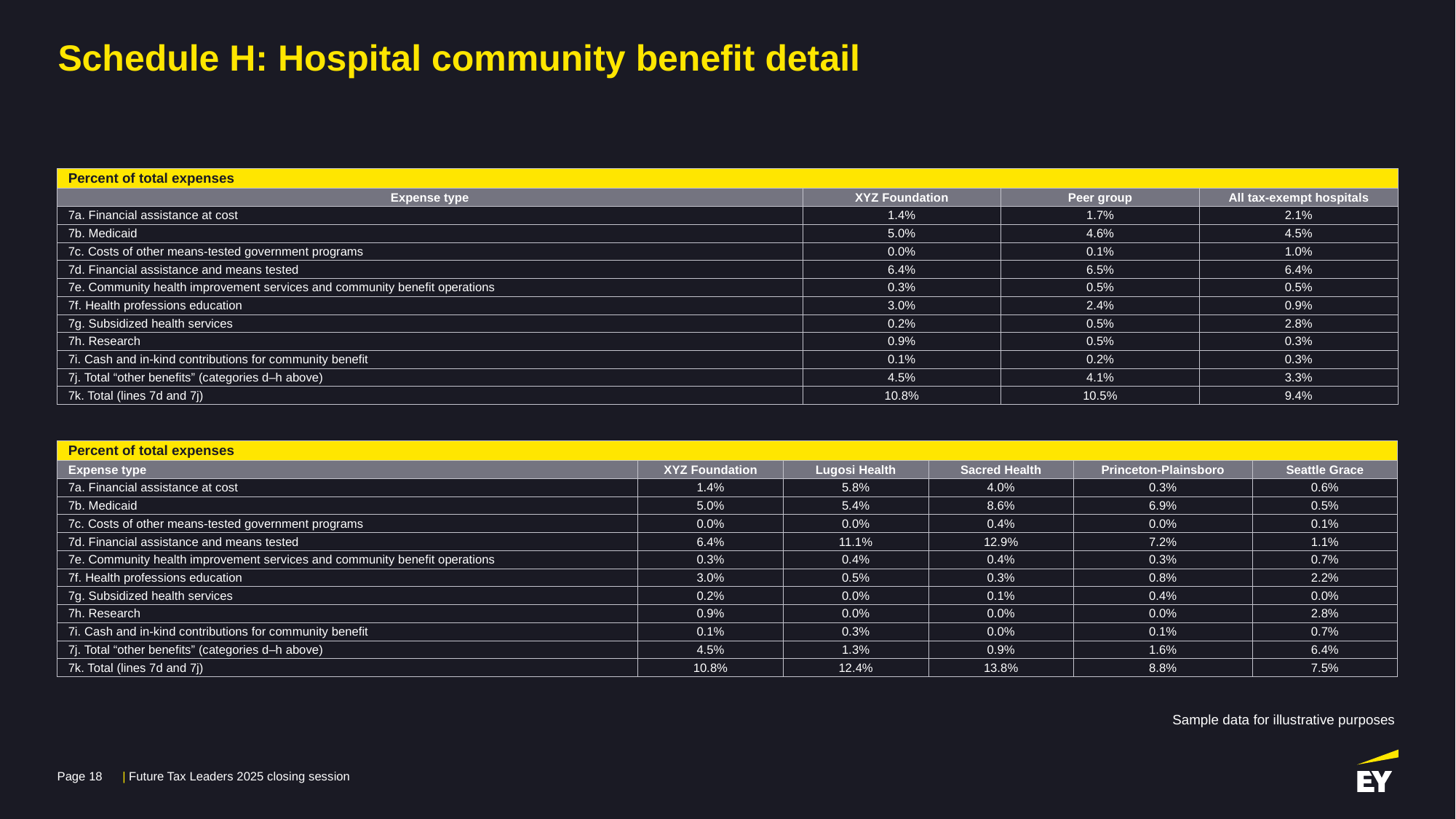

# Schedule H: Hospital community benefit detail
| Percent of total expenses |  |  |  |
| --- | --- | --- | --- |
| Expense type | XYZ Foundation | Peer group | All tax-exempt hospitals |
| 7a. Financial assistance at cost | 1.4% | 1.7% | 2.1% |
| 7b. Medicaid | 5.0% | 4.6% | 4.5% |
| 7c. Costs of other means-tested government programs | 0.0% | 0.1% | 1.0% |
| 7d. Financial assistance and means tested | 6.4% | 6.5% | 6.4% |
| 7e. Community health improvement services and community benefit operations | 0.3% | 0.5% | 0.5% |
| 7f. Health professions education | 3.0% | 2.4% | 0.9% |
| 7g. Subsidized health services | 0.2% | 0.5% | 2.8% |
| 7h. Research | 0.9% | 0.5% | 0.3% |
| 7i. Cash and in-kind contributions for community benefit | 0.1% | 0.2% | 0.3% |
| 7j. Total “other benefits” (categories d–h above) | 4.5% | 4.1% | 3.3% |
| 7k. Total (lines 7d and 7j) | 10.8% | 10.5% | 9.4% |
| Percent of total expenses |  |  |  |  |  |
| --- | --- | --- | --- | --- | --- |
| Expense type | XYZ Foundation | Lugosi Health | Sacred Health | Princeton-Plainsboro | Seattle Grace |
| 7a. Financial assistance at cost | 1.4% | 5.8% | 4.0% | 0.3% | 0.6% |
| 7b. Medicaid | 5.0% | 5.4% | 8.6% | 6.9% | 0.5% |
| 7c. Costs of other means-tested government programs | 0.0% | 0.0% | 0.4% | 0.0% | 0.1% |
| 7d. Financial assistance and means tested | 6.4% | 11.1% | 12.9% | 7.2% | 1.1% |
| 7e. Community health improvement services and community benefit operations | 0.3% | 0.4% | 0.4% | 0.3% | 0.7% |
| 7f. Health professions education | 3.0% | 0.5% | 0.3% | 0.8% | 2.2% |
| 7g. Subsidized health services | 0.2% | 0.0% | 0.1% | 0.4% | 0.0% |
| 7h. Research | 0.9% | 0.0% | 0.0% | 0.0% | 2.8% |
| 7i. Cash and in-kind contributions for community benefit | 0.1% | 0.3% | 0.0% | 0.1% | 0.7% |
| 7j. Total “other benefits” (categories d–h above) | 4.5% | 1.3% | 0.9% | 1.6% | 6.4% |
| 7k. Total (lines 7d and 7j) | 10.8% | 12.4% | 13.8% | 8.8% | 7.5% |
Sample data for illustrative purposes